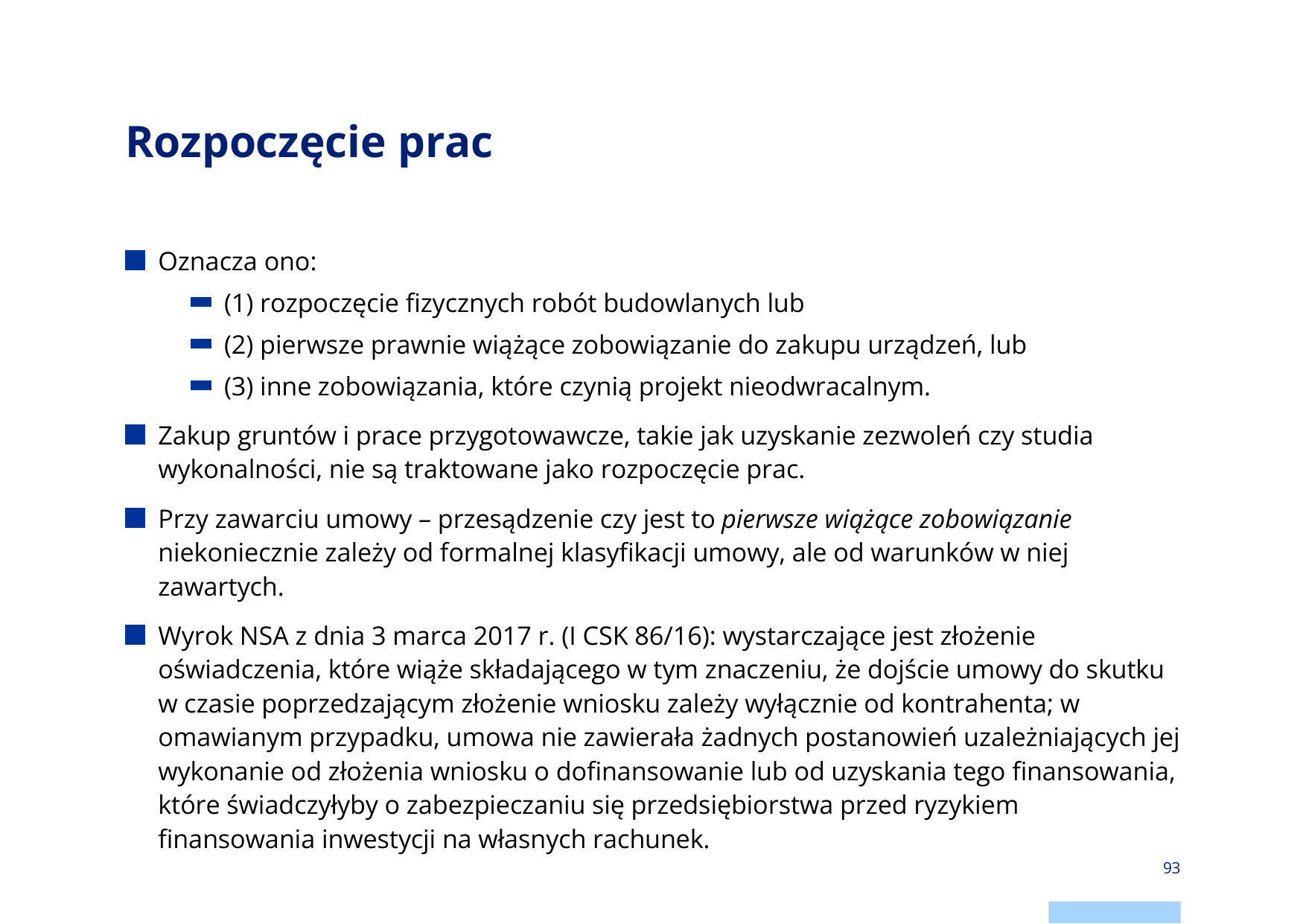

# Rozpoczęcie prac
Oznacza ono:
(1) rozpoczęcie fizycznych robót budowlanych lub
(2) pierwsze prawnie wiążące zobowiązanie do zakupu urządzeń, lub
(3) inne zobowiązania, które czynią projekt nieodwracalnym.
Zakup gruntów i prace przygotowawcze, takie jak uzyskanie zezwoleń czy studia wykonalności, nie są traktowane jako rozpoczęcie prac.
Przy zawarciu umowy – przesądzenie czy jest to pierwsze wiążące zobowiązanie niekoniecznie zależy od formalnej klasyfikacji umowy, ale od warunków w niej zawartych.
Wyrok NSA z dnia 3 marca 2017 r. (I CSK 86/16): wystarczające jest złożenie oświadczenia, które wiąże składającego w tym znaczeniu, że dojście umowy do skutku w czasie poprzedzającym złożenie wniosku zależy wyłącznie od kontrahenta; w omawianym przypadku, umowa nie zawierała żadnych postanowień uzależniających jej wykonanie od złożenia wniosku o dofinansowanie lub od uzyskania tego finansowania, które świadczyłyby o zabezpieczaniu się przedsiębiorstwa przed ryzykiem finansowania inwestycji na własnych rachunek.

93